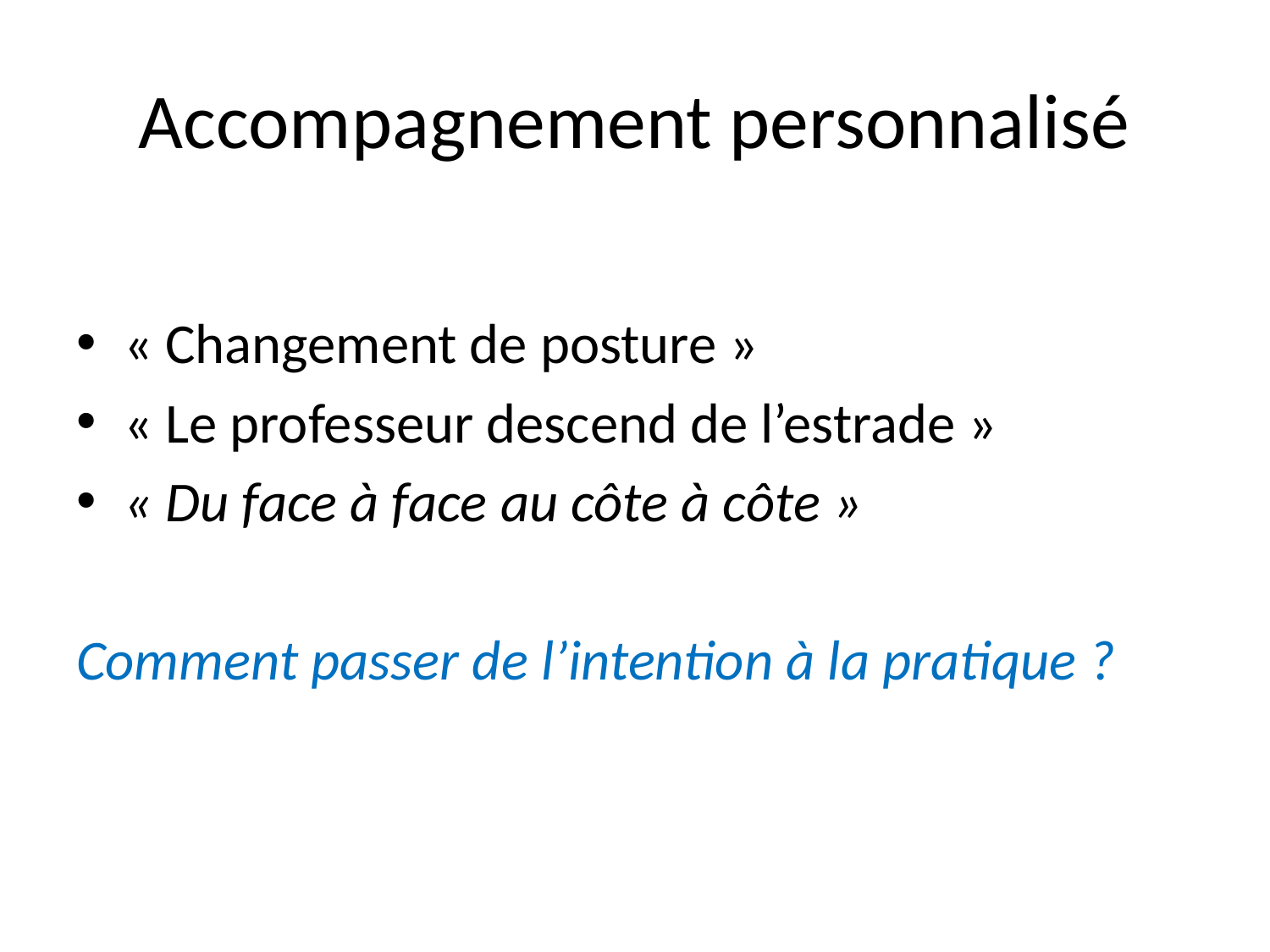

# Accompagnement personnalisé

« Changement de posture »
« Le professeur descend de l’estrade »
« Du face à face au côte à côte »

Comment passer de l’intention à la pratique ?